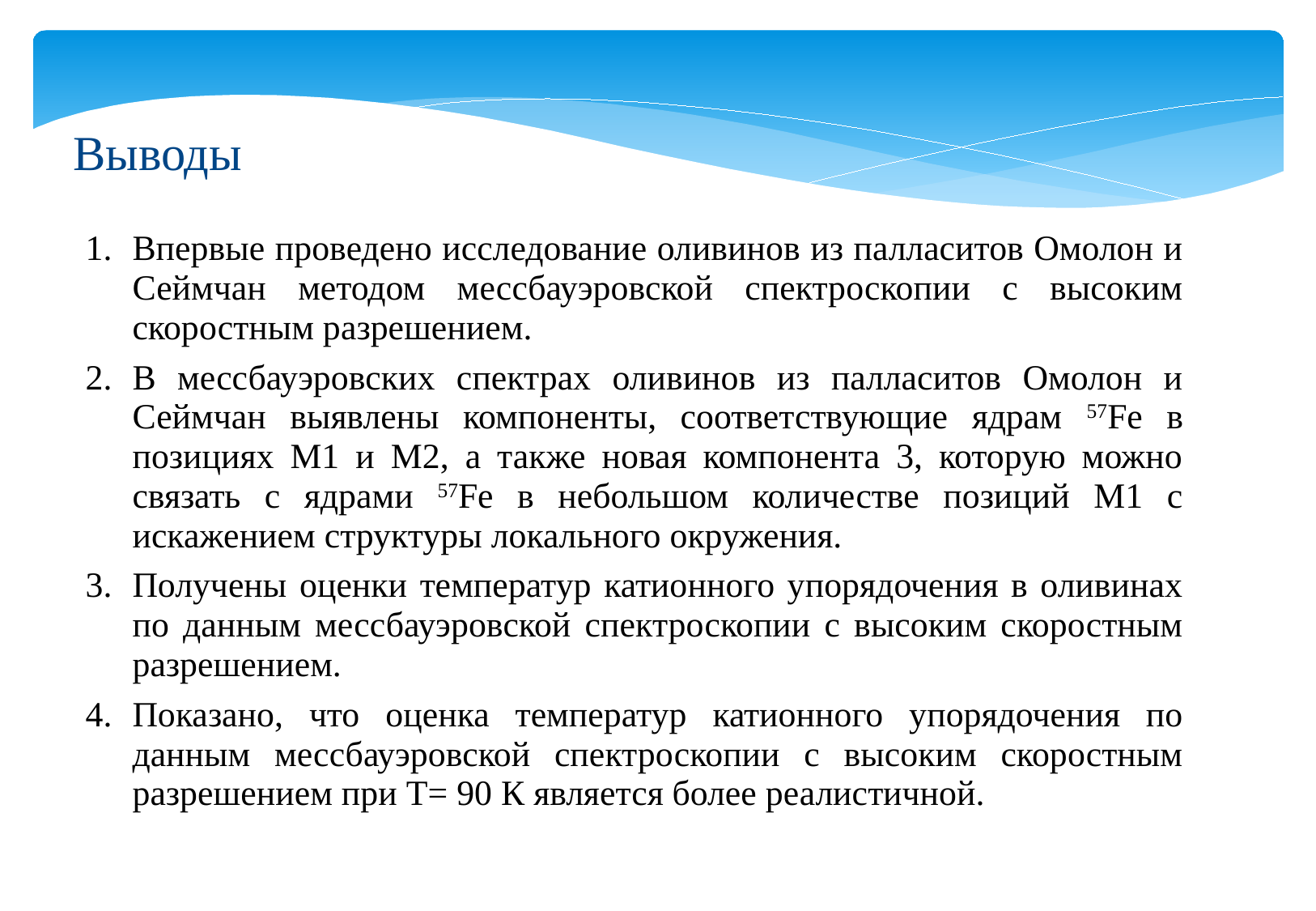

Выводы
Впервые проведено исследование оливинов из палласитов Омолон и Сеймчан методом мессбауэровской спектроскопии с высоким скоростным разрешением.
В мессбауэровских спектрах оливинов из палласитов Омолон и Сеймчан выявлены компоненты, соответствующие ядрам 57Fe в позициях М1 и М2, а также новая компонента 3, которую можно связать с ядрами 57Fe в небольшом количестве позиций М1 с искажением структуры локального окружения.
Получены оценки температур катионного упорядочения в оливинах по данным мессбауэровской спектроскопии с высоким скоростным разрешением.
Показано, что оценка температур катионного упорядочения по данным мессбауэровской спектроскопии с высоким скоростным разрешением при Т= 90 К является более реалистичной.